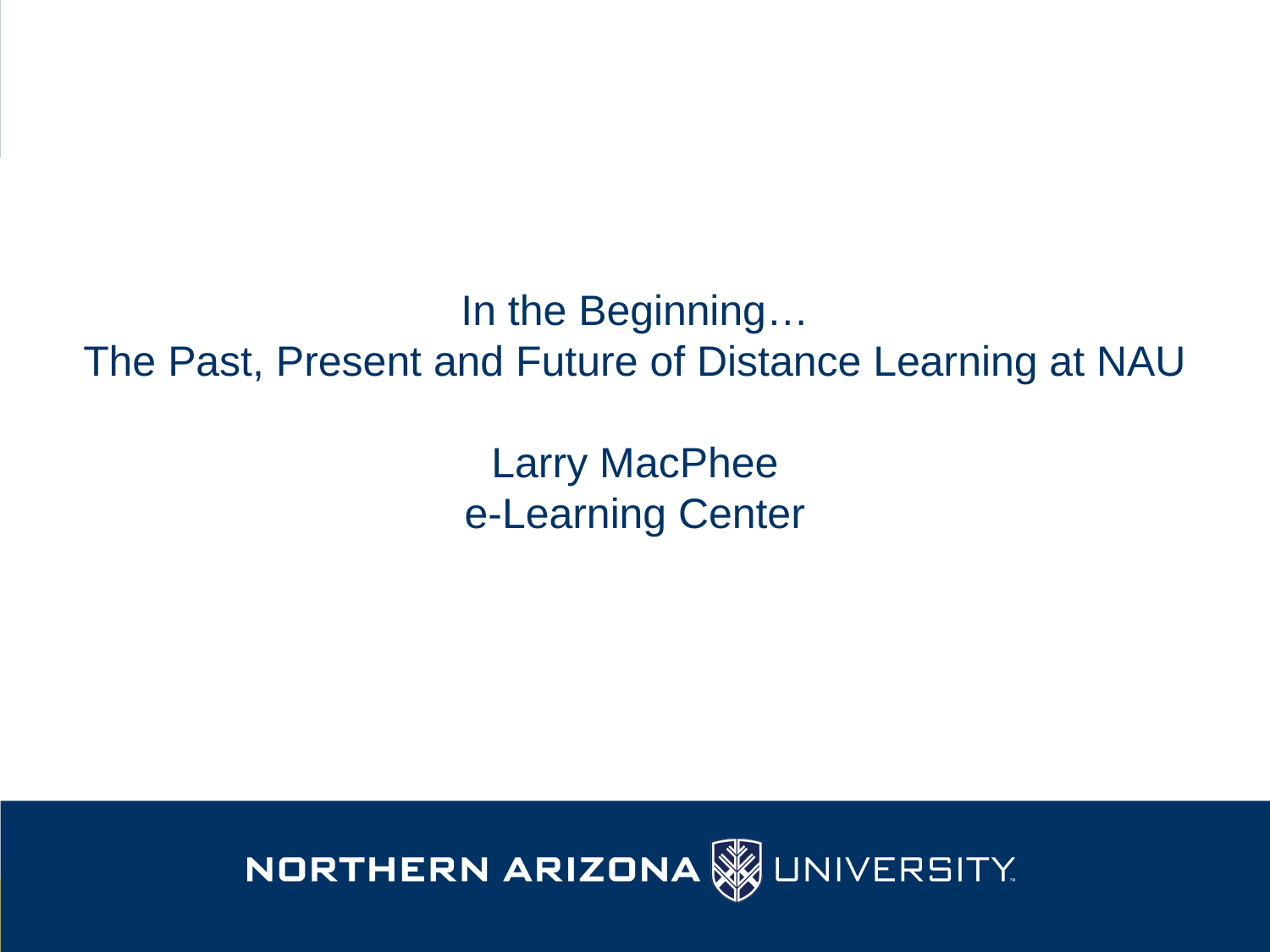

In the Beginning…
The Past, Present and Future of Distance Learning at NAU

Larry MacPhee
e-Learning Center